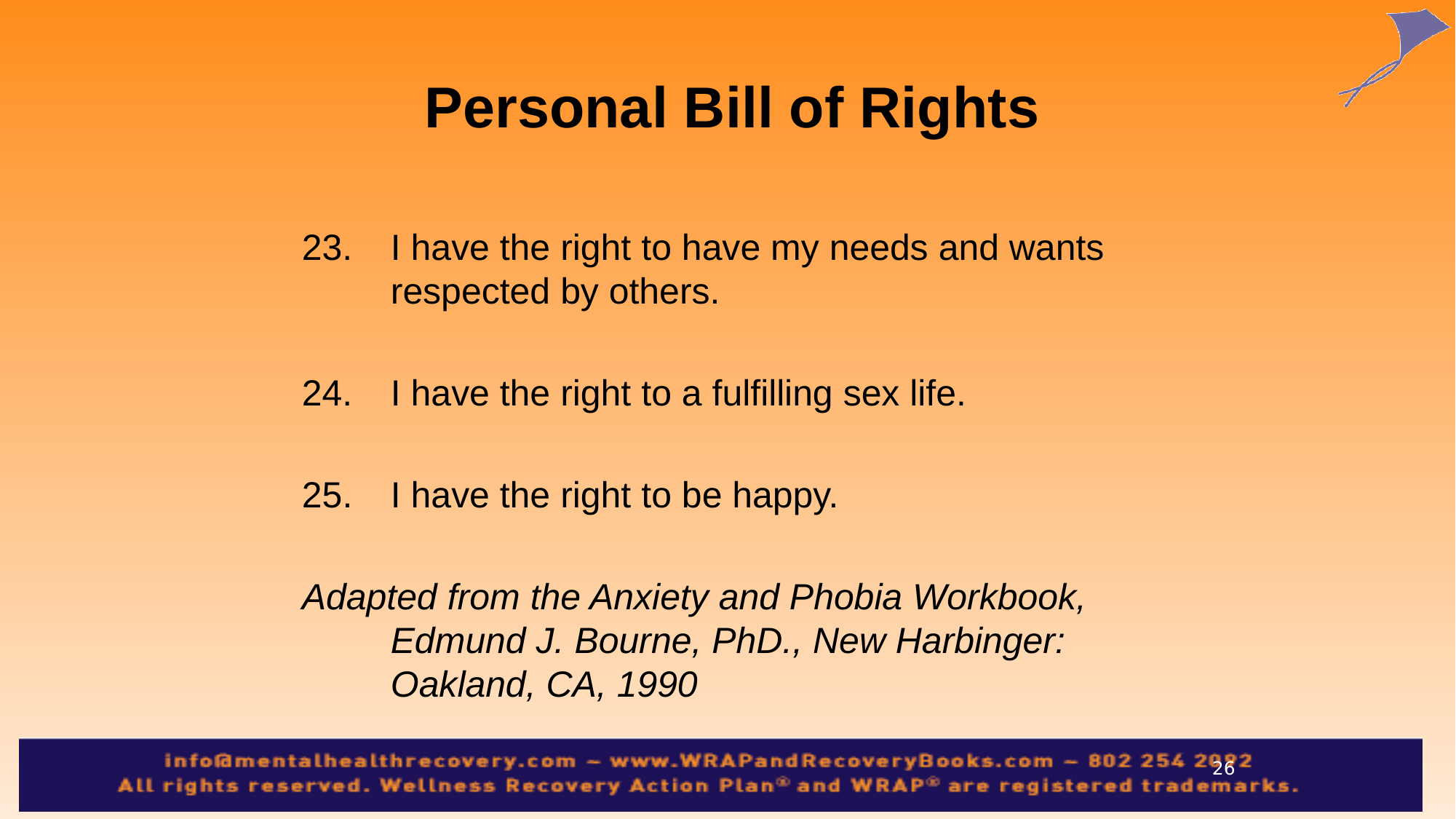

# Personal Bill of Rights
23. 	I have the right to have my needs and wants respected by others.

24. 	I have the right to a fulfilling sex life.

I have the right to be happy.

Adapted from the Anxiety and Phobia Workbook, Edmund J. Bourne, PhD., New Harbinger:  Oakland, CA, 1990
26